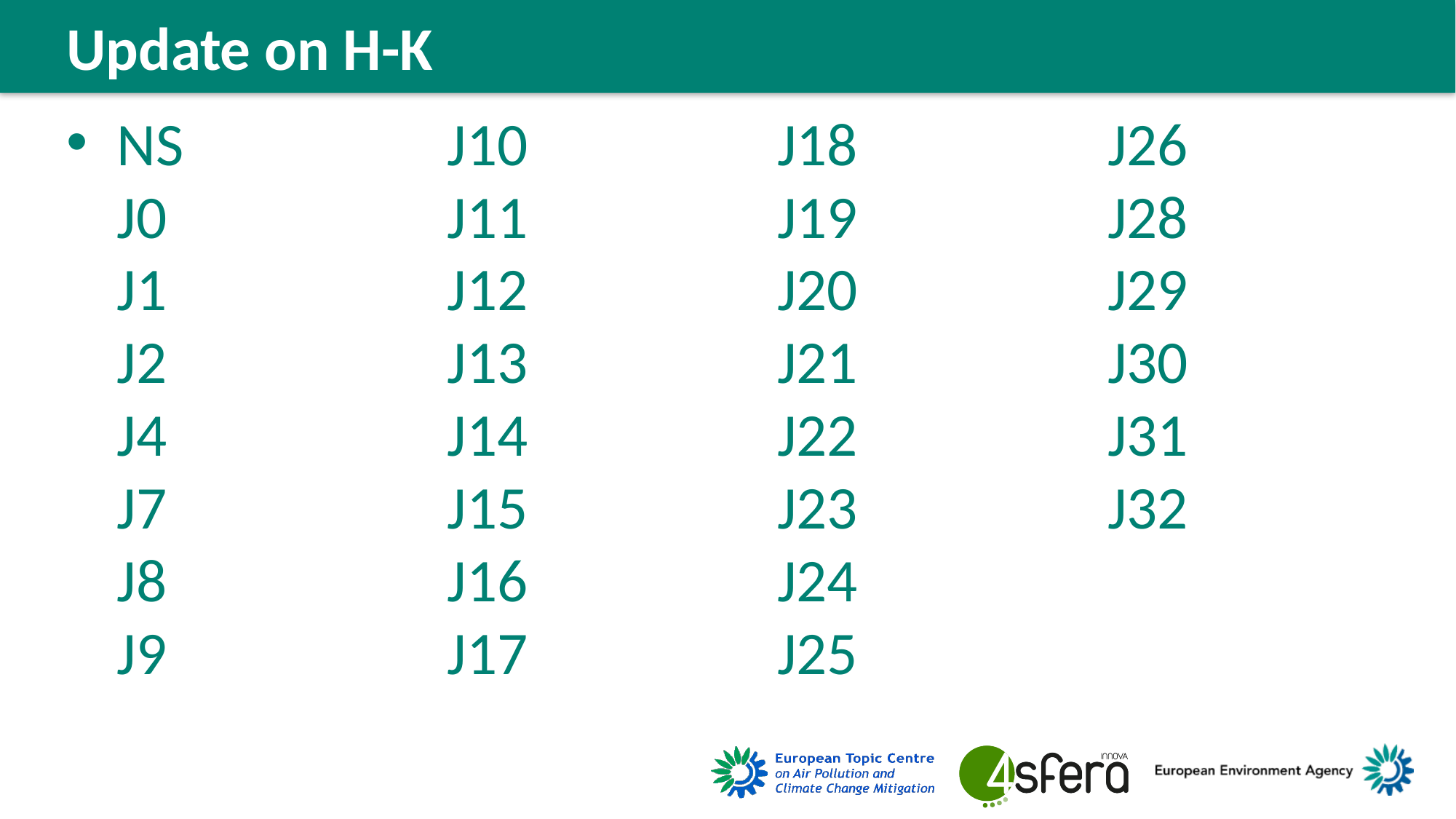

Update on H-K
NS
J0
J1
J2
J4
J7
J8
J9
J10
J11
J12
J13
J14
J15
J16
J17
J18
J19
J20
J21
J22
J23
J24
J25
J26
J28
J29
J30
J31
J32